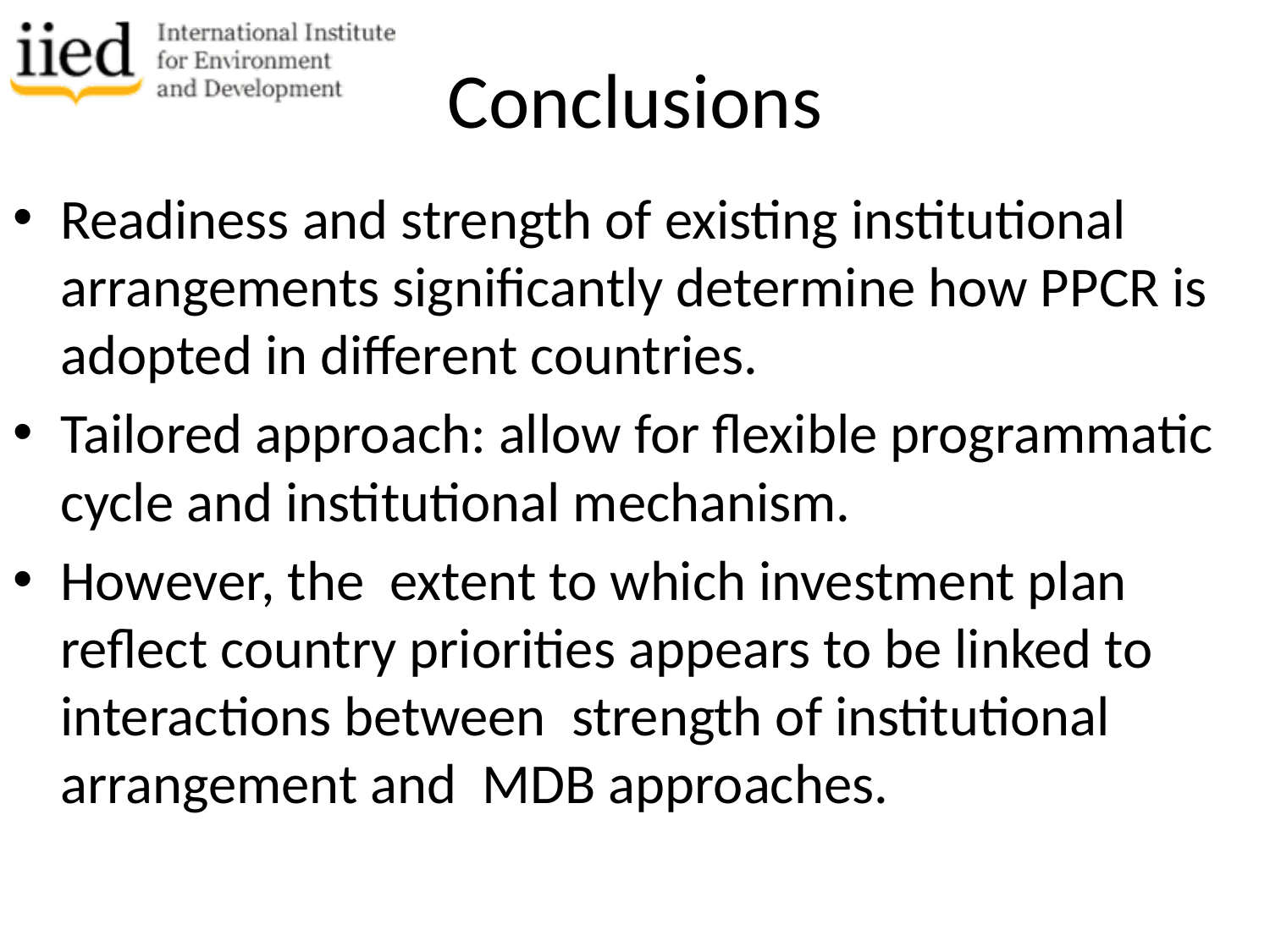

# Conclusions
Readiness and strength of existing institutional arrangements significantly determine how PPCR is adopted in different countries.
Tailored approach: allow for flexible programmatic cycle and institutional mechanism.
However, the  extent to which investment plan reflect country priorities appears to be linked to interactions between  strength of institutional arrangement and  MDB approaches.